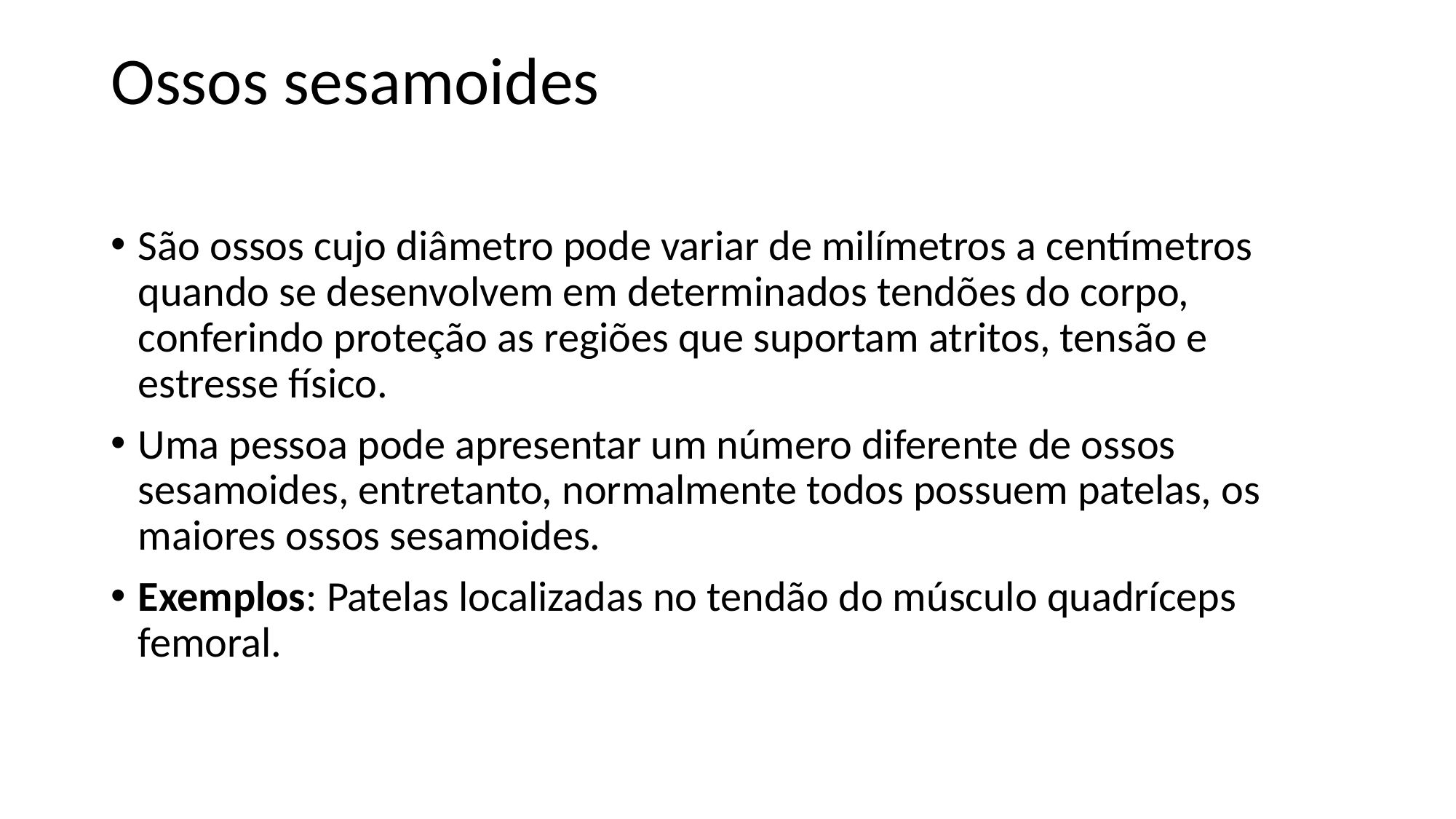

# Ossos sesamoides
São ossos cujo diâmetro pode variar de milímetros a centímetros quando se desenvolvem em determinados tendões do corpo, conferindo proteção as regiões que suportam atritos, tensão e estresse físico.
Uma pessoa pode apresentar um número diferente de ossos sesamoides, entretanto, normalmente todos possuem patelas, os maiores ossos sesamoides.
Exemplos: Patelas localizadas no tendão do músculo quadríceps femoral.